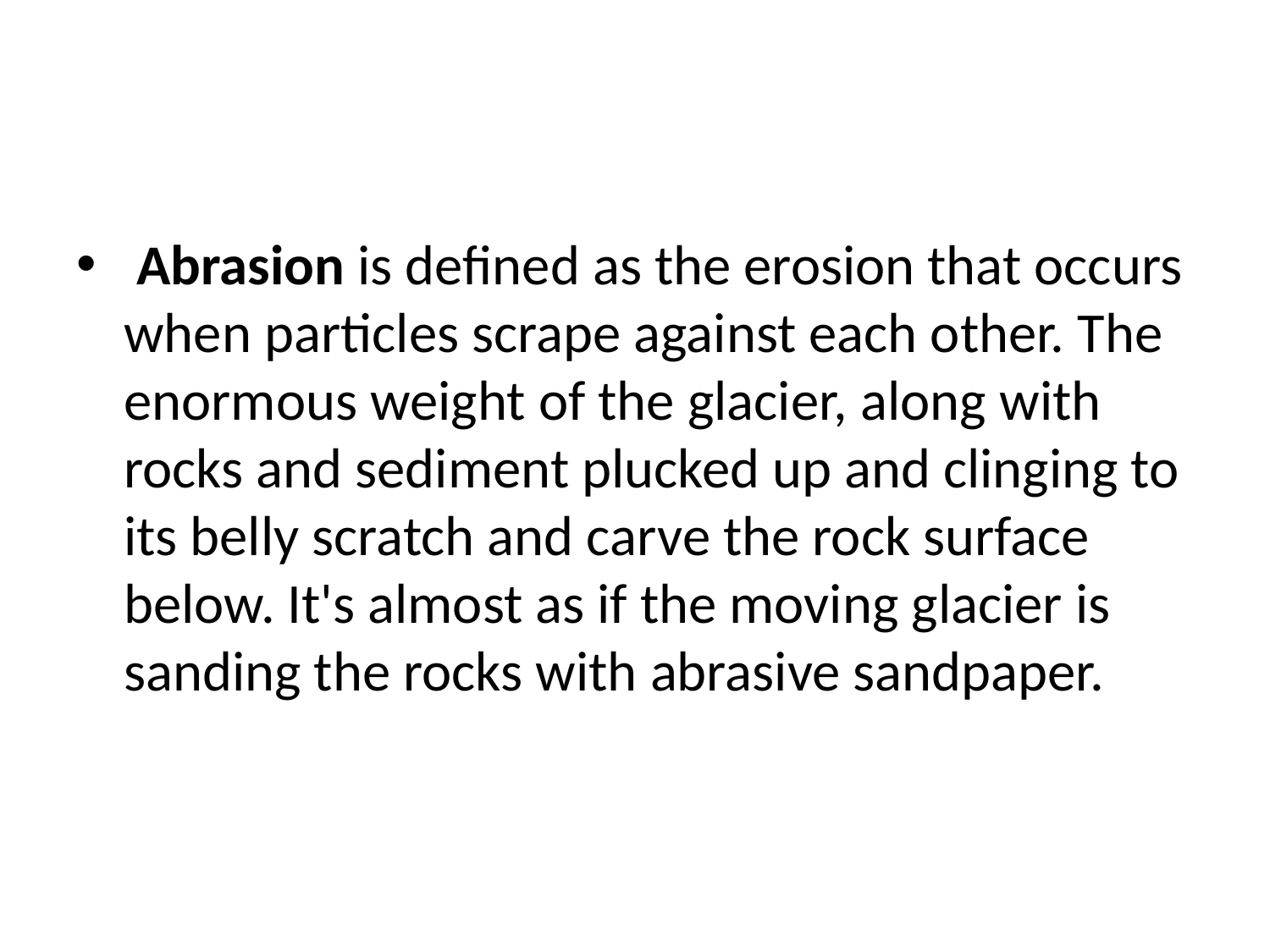

#
 Abrasion is defined as the erosion that occurs when particles scrape against each other. The enormous weight of the glacier, along with rocks and sediment plucked up and clinging to its belly scratch and carve the rock surface below. It's almost as if the moving glacier is sanding the rocks with abrasive sandpaper.